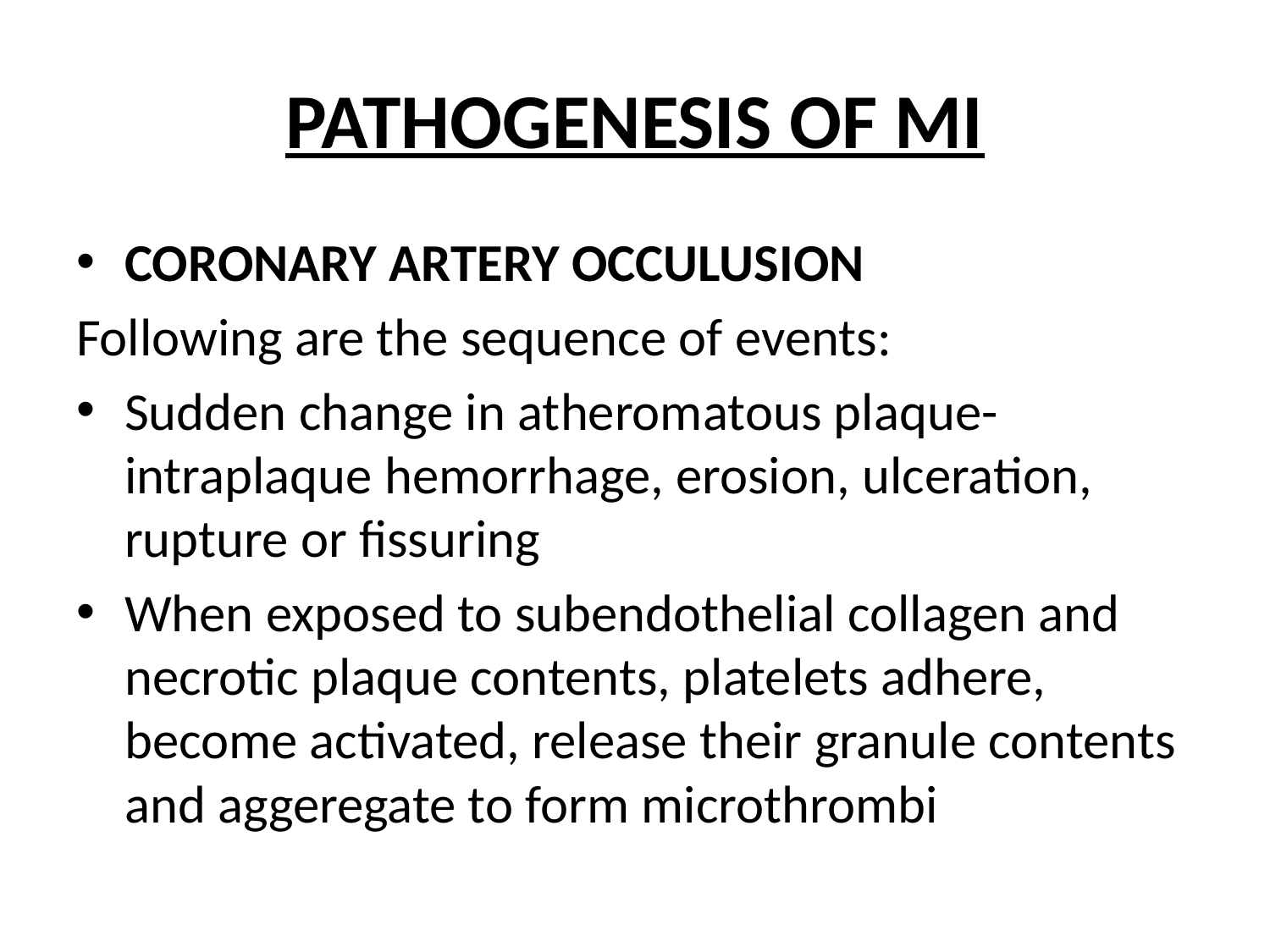

# PATHOGENESIS OF MI
CORONARY ARTERY OCCULUSION
Following are the sequence of events:
Sudden change in atheromatous plaque- intraplaque hemorrhage, erosion, ulceration, rupture or fissuring
When exposed to subendothelial collagen and necrotic plaque contents, platelets adhere, become activated, release their granule contents and aggeregate to form microthrombi